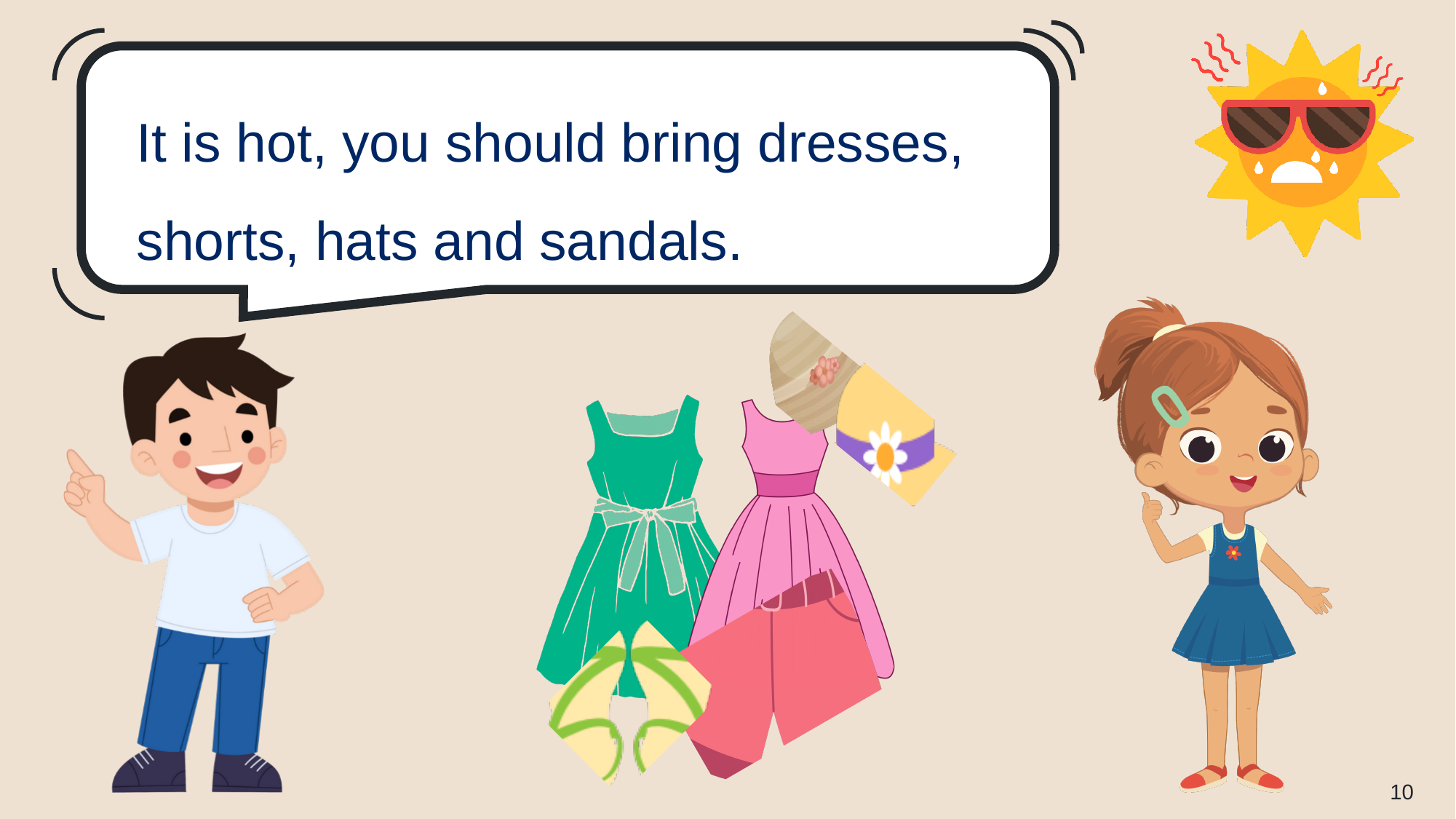

# It is hot, you should bring dresses, shorts, hats and sandals.

10